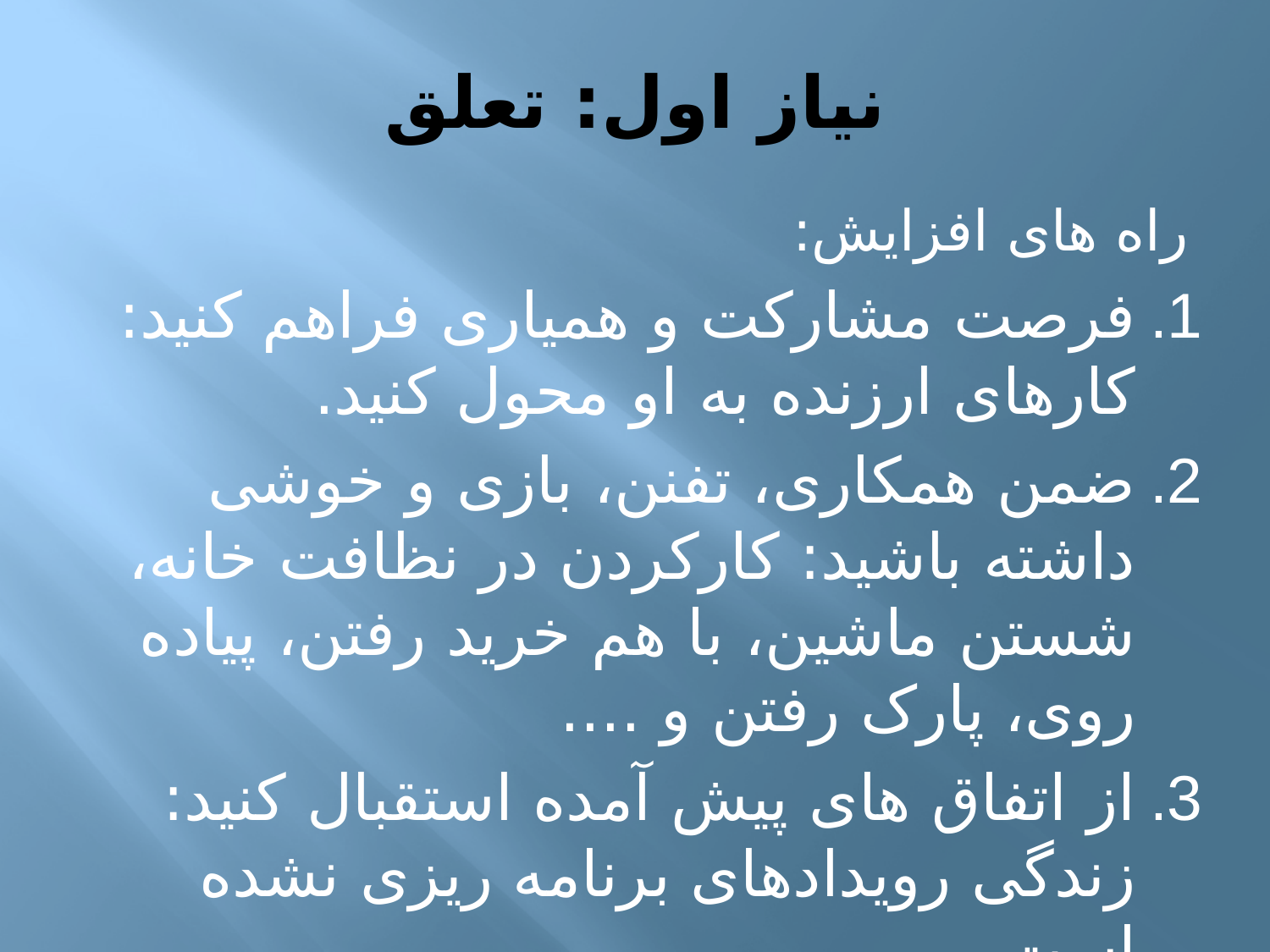

# نیاز اول: تعلق
راه های افزایش:
فرصت مشارکت و همیاری فراهم کنید: کارهای ارزنده به او محول کنید.
ضمن همکاری، تفنن، بازی و خوشی داشته باشید: کارکردن در نظافت خانه، شستن ماشین، با هم خرید رفتن، پیاده روی، پارک رفتن و ....
از اتفاق های پیش آمده استقبال کنید: زندگی رویدادهای برنامه ریزی نشده است.